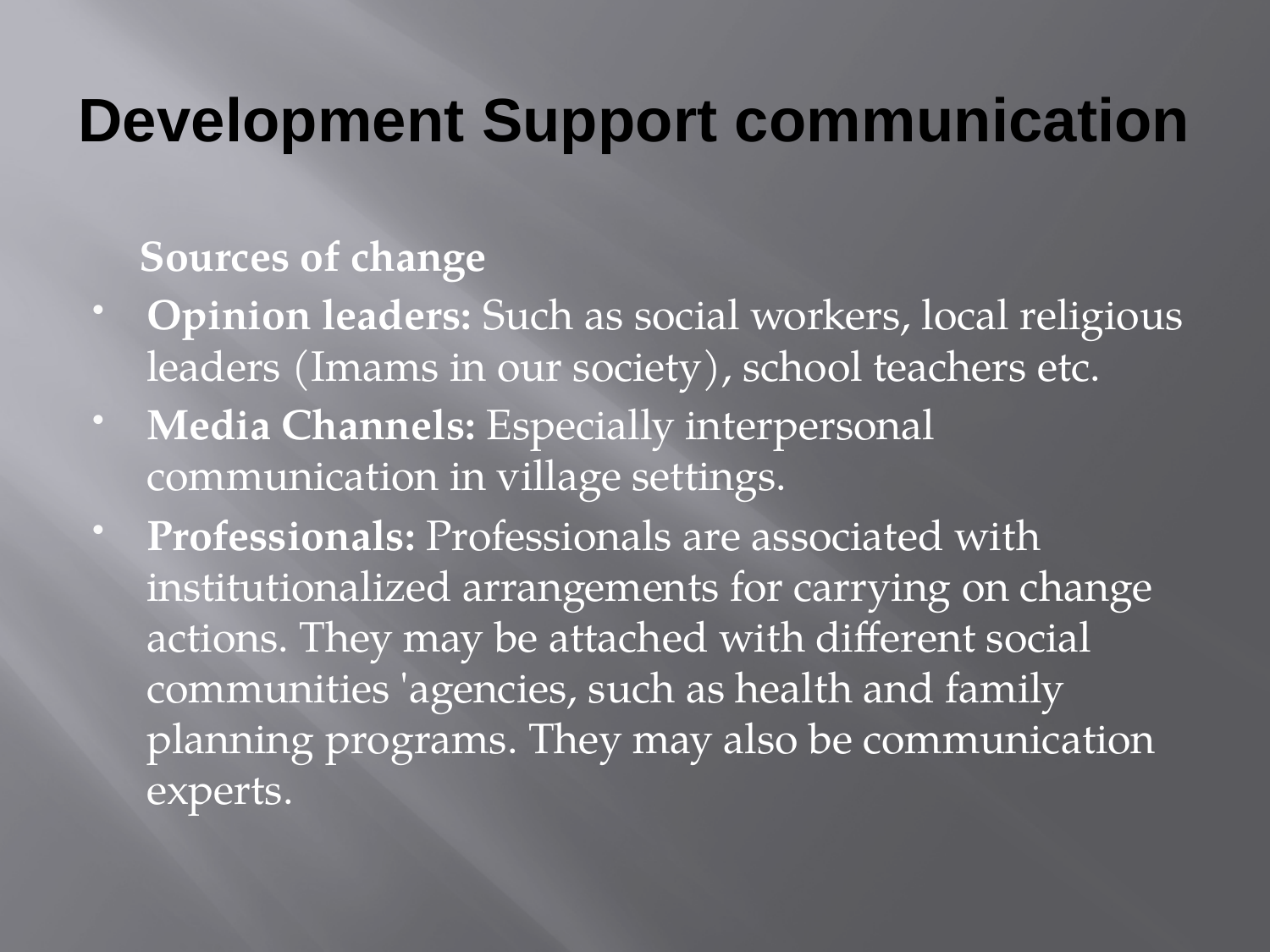

# Development Support communication
      Sources of change
Opinion leaders: Such as social workers, local religious leaders (Imams in our society), school teachers etc.
Media Channels: Especially interpersonal communication in village settings.
Professionals: Professionals are associated with institutionalized arrangements for carrying on change actions. They may be attached with different social communities 'agencies, such as health and family planning programs. They may also be communication experts.